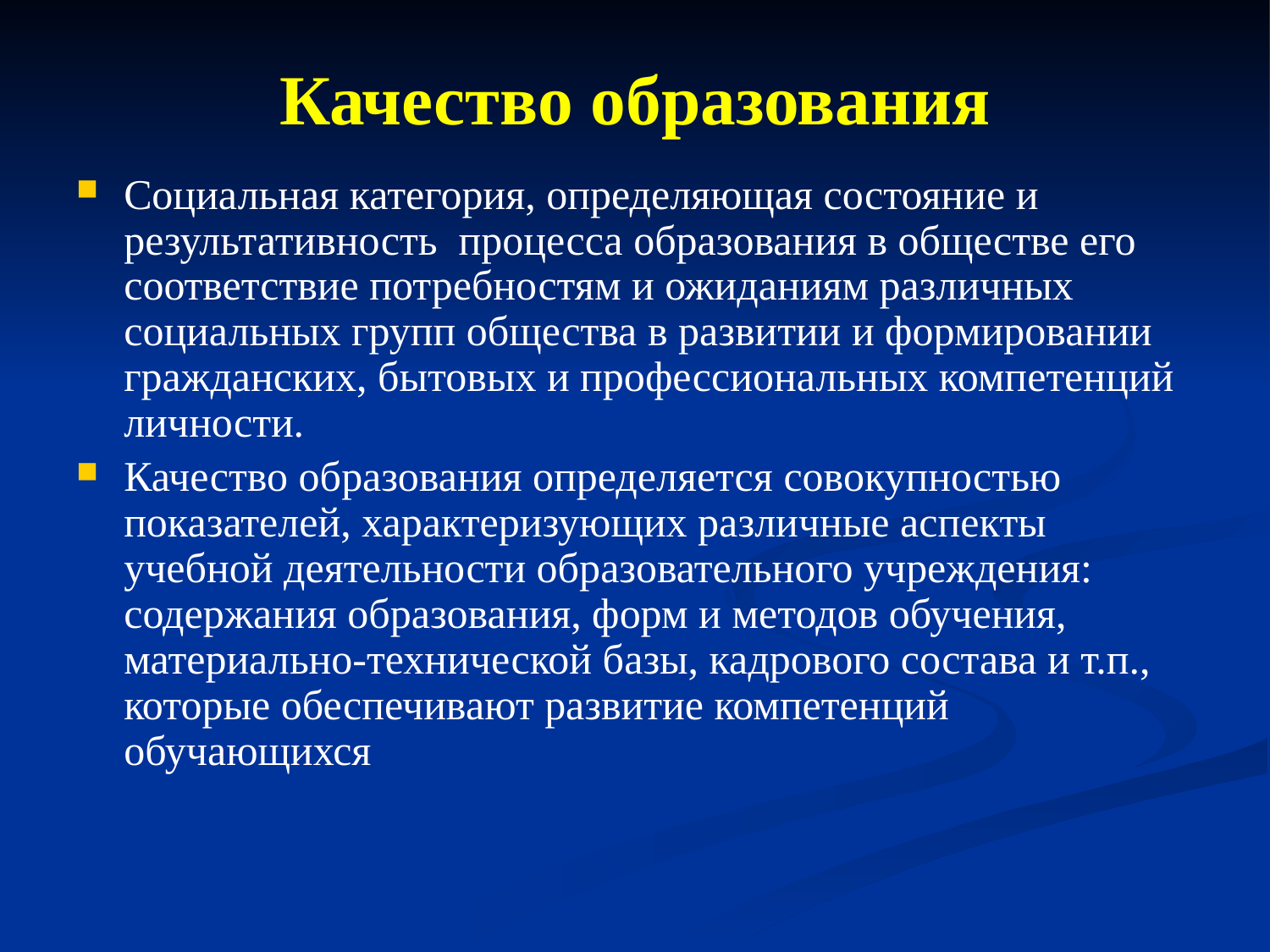

# Качество образования
Социальная категория, определяющая состояние и результативность  процесса образования в обществе его соответствие потребностям и ожиданиям различных социальных групп общества в развитии и формировании гражданских, бытовых и профессиональных компетенций личности.
Качество образования определяется совокупностью показателей, характеризующих различные аспекты учебной деятельности образовательного учреждения: содержания образования, форм и методов обучения, материально-технической базы, кадрового состава и т.п., которые обеспечивают развитие компетенций обучающихся